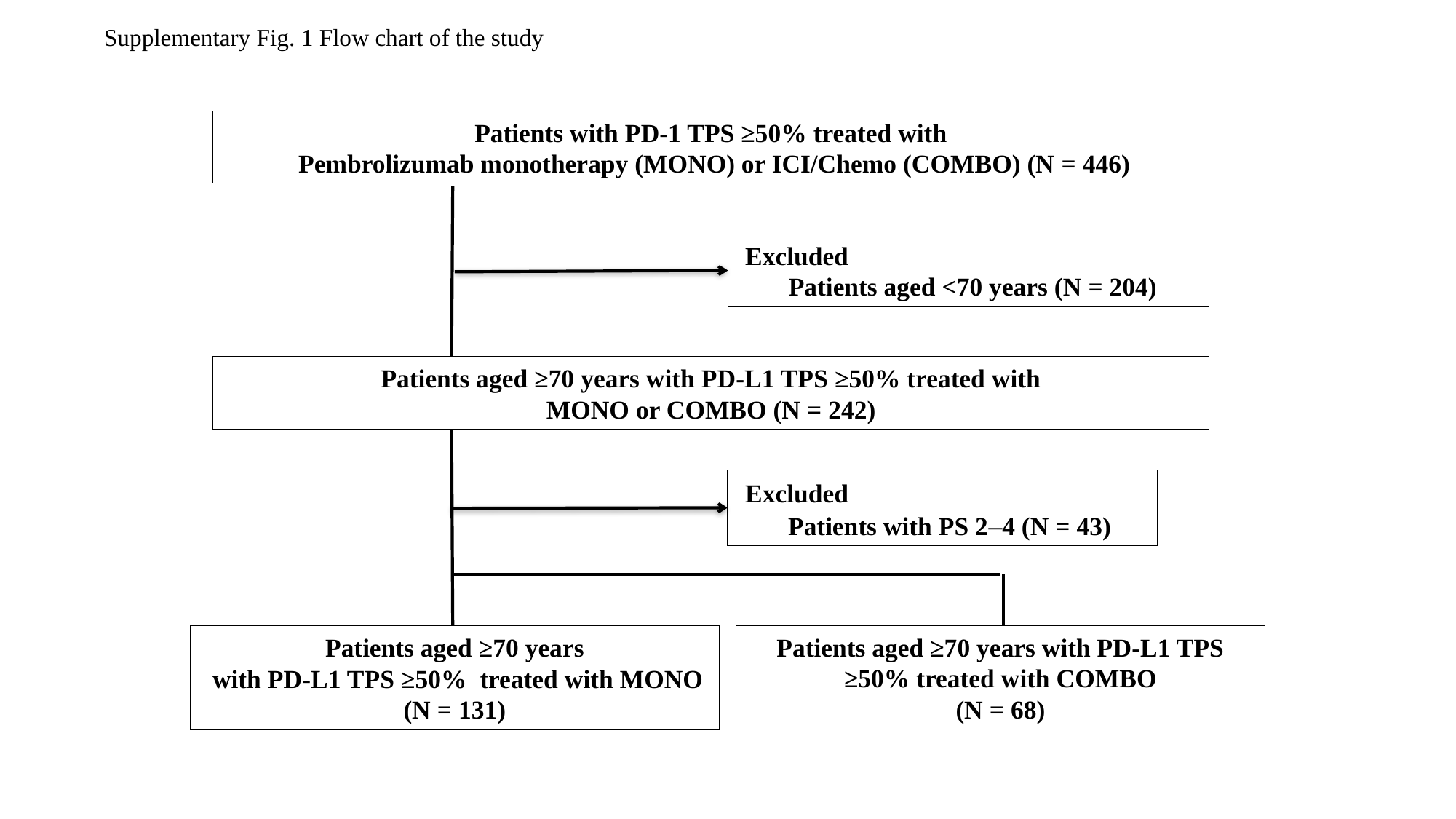

Supplementary Fig. 1 Flow chart of the study
Patients with PD-1 TPS ≥50% treated with
 Pembrolizumab monotherapy (MONO) or ICI/Chemo (COMBO) (N = 446)
 Excluded
  　Patients aged <70 years (N = 204)
Patients aged ≥70 years with PD-L1 TPS ≥50% treated with
MONO or COMBO (N = 242)
 Excluded
  　Patients with PS 2–4 (N = 43)
Patients aged ≥70 years with PD-L1 TPS ≥50% treated with COMBO
(N = 68)
Patients aged ≥70 years
 with PD-L1 TPS ≥50%  treated with MONO
(N = 131)